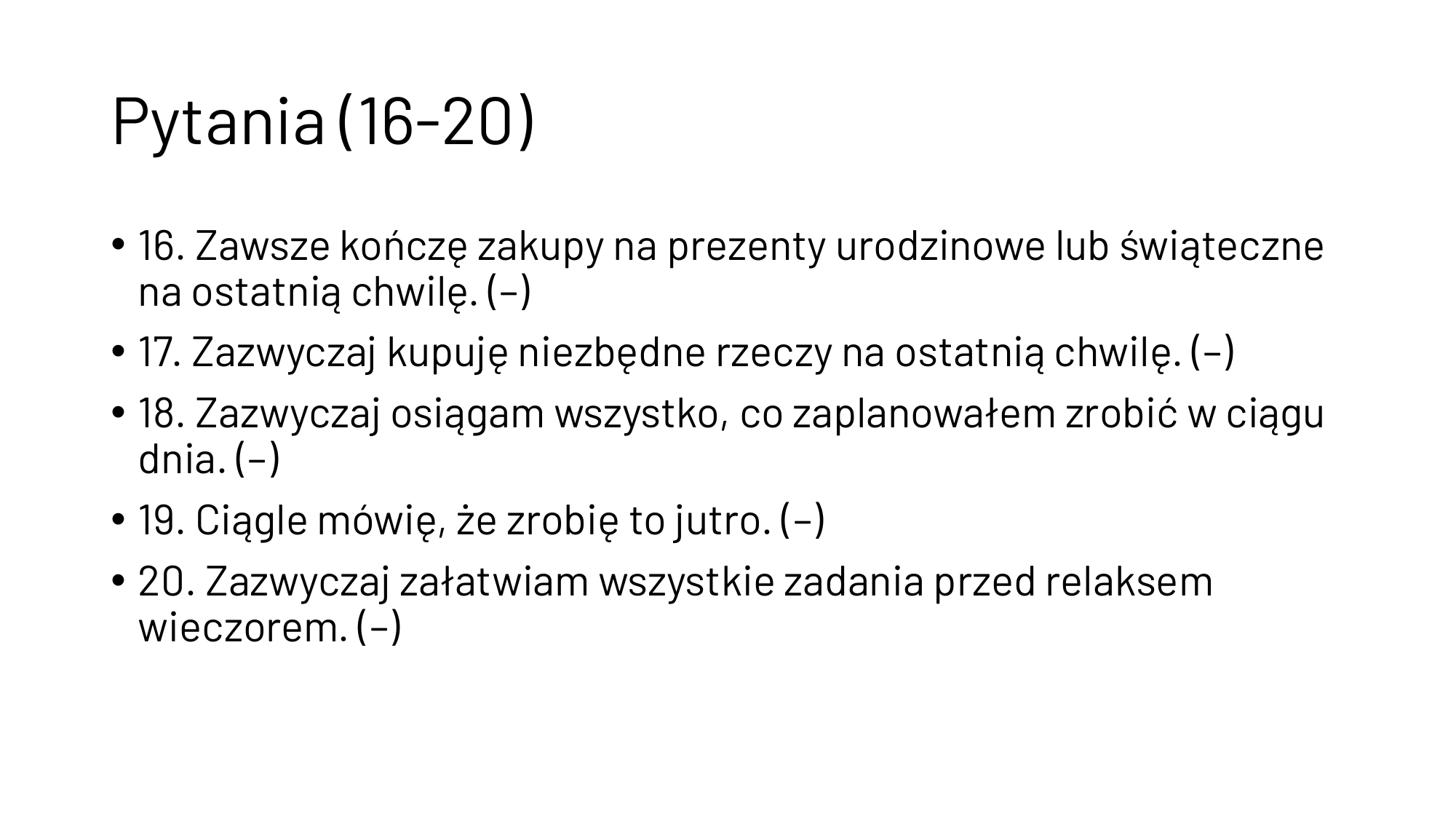

# Pytania (16-20)
16. Zawsze kończę zakupy na prezenty urodzinowe lub świąteczne na ostatnią chwilę. (–)
17. Zazwyczaj kupuję niezbędne rzeczy na ostatnią chwilę. (–)
18. Zazwyczaj osiągam wszystko, co zaplanowałem zrobić w ciągu dnia. (–)
19. Ciągle mówię, że zrobię to jutro. (–)
20. Zazwyczaj załatwiam wszystkie zadania przed relaksem wieczorem. (–)